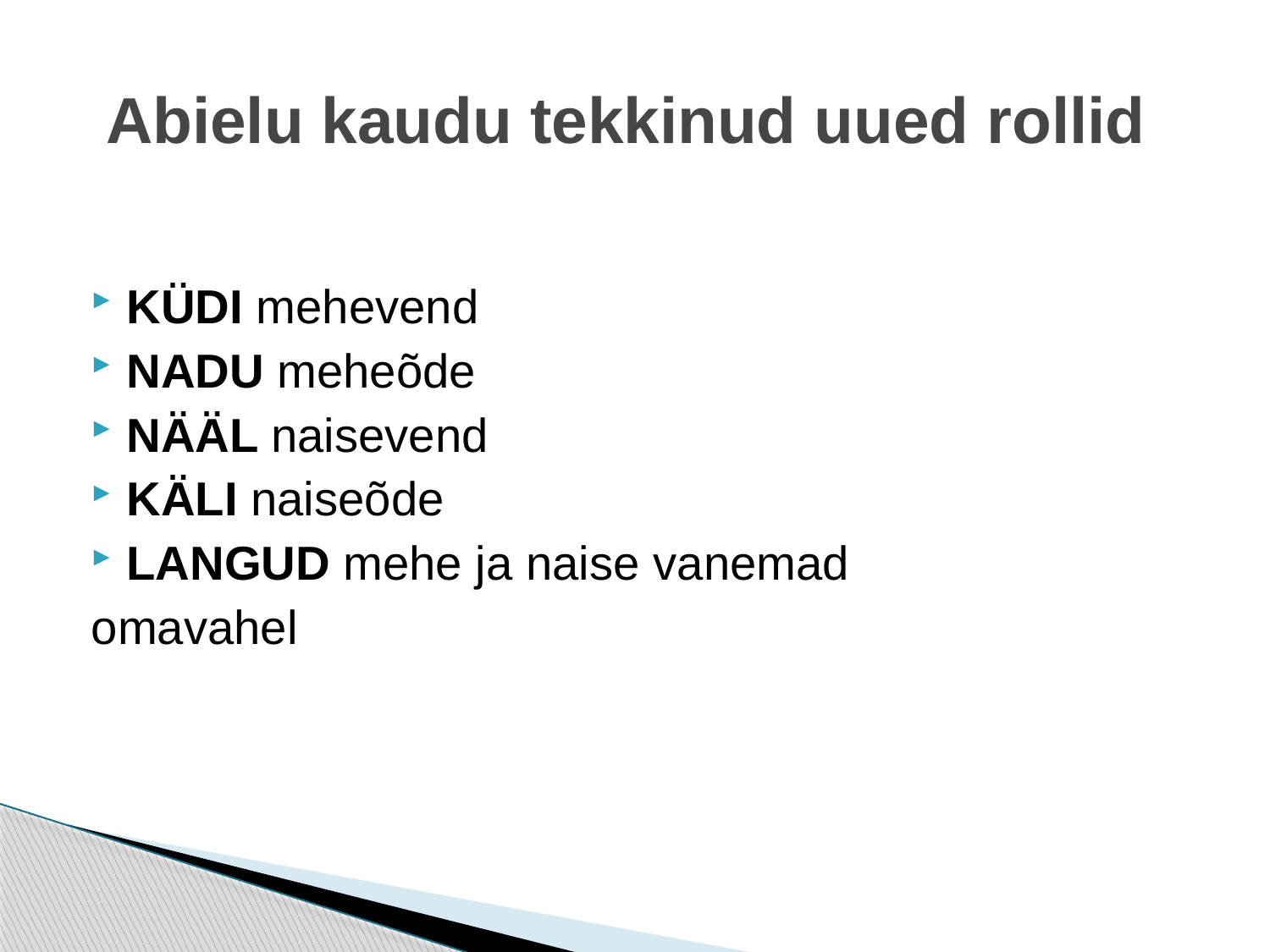

# Abielu kaudu tekkinud uued rollid

KÜDI mehevend
NADU meheõde
NÄÄL naisevend
KÄLI naiseõde
LANGUD mehe ja naise vanemad
omavahel